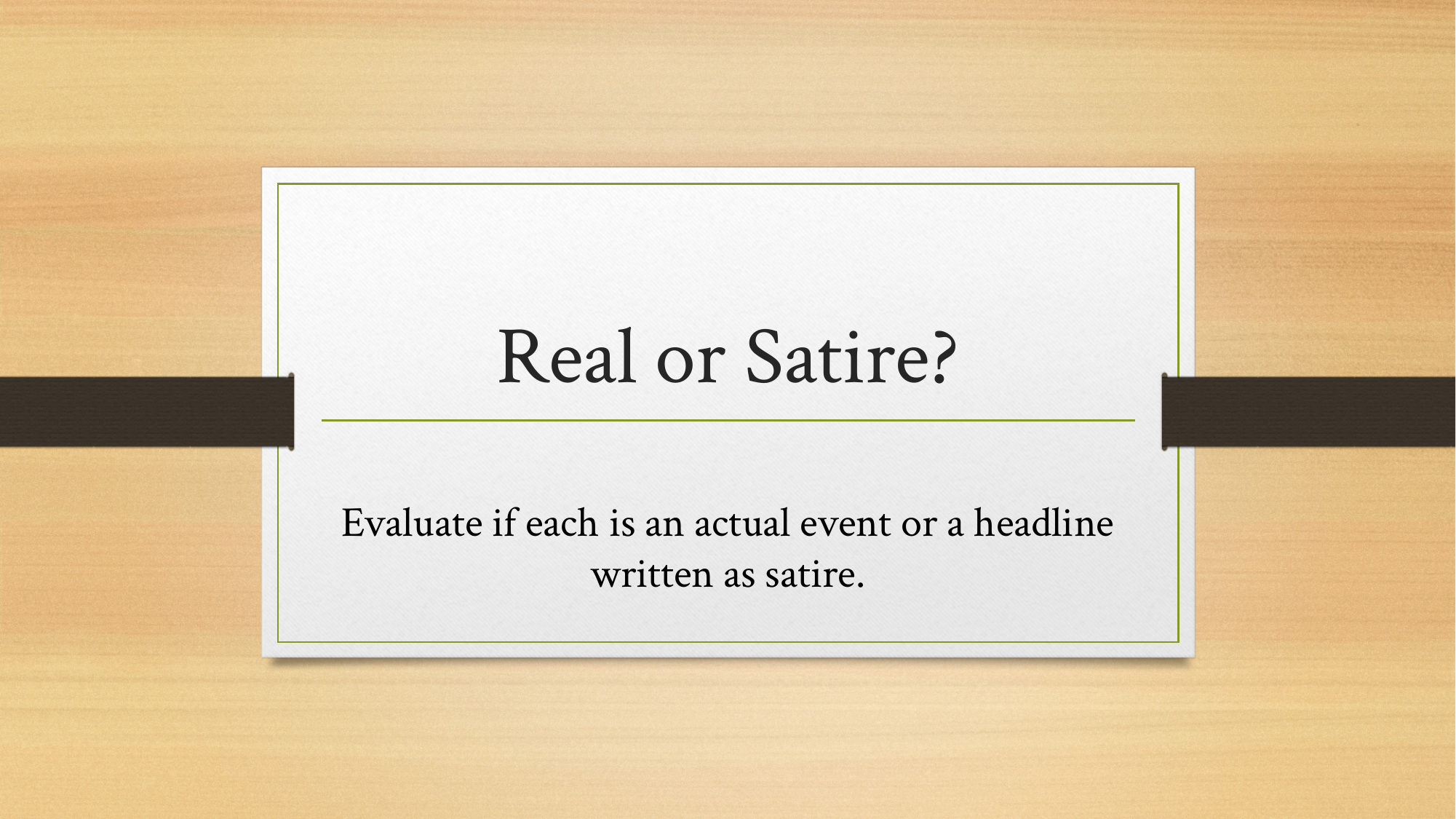

# Real or Satire?
Evaluate if each is an actual event or a headline written as satire.